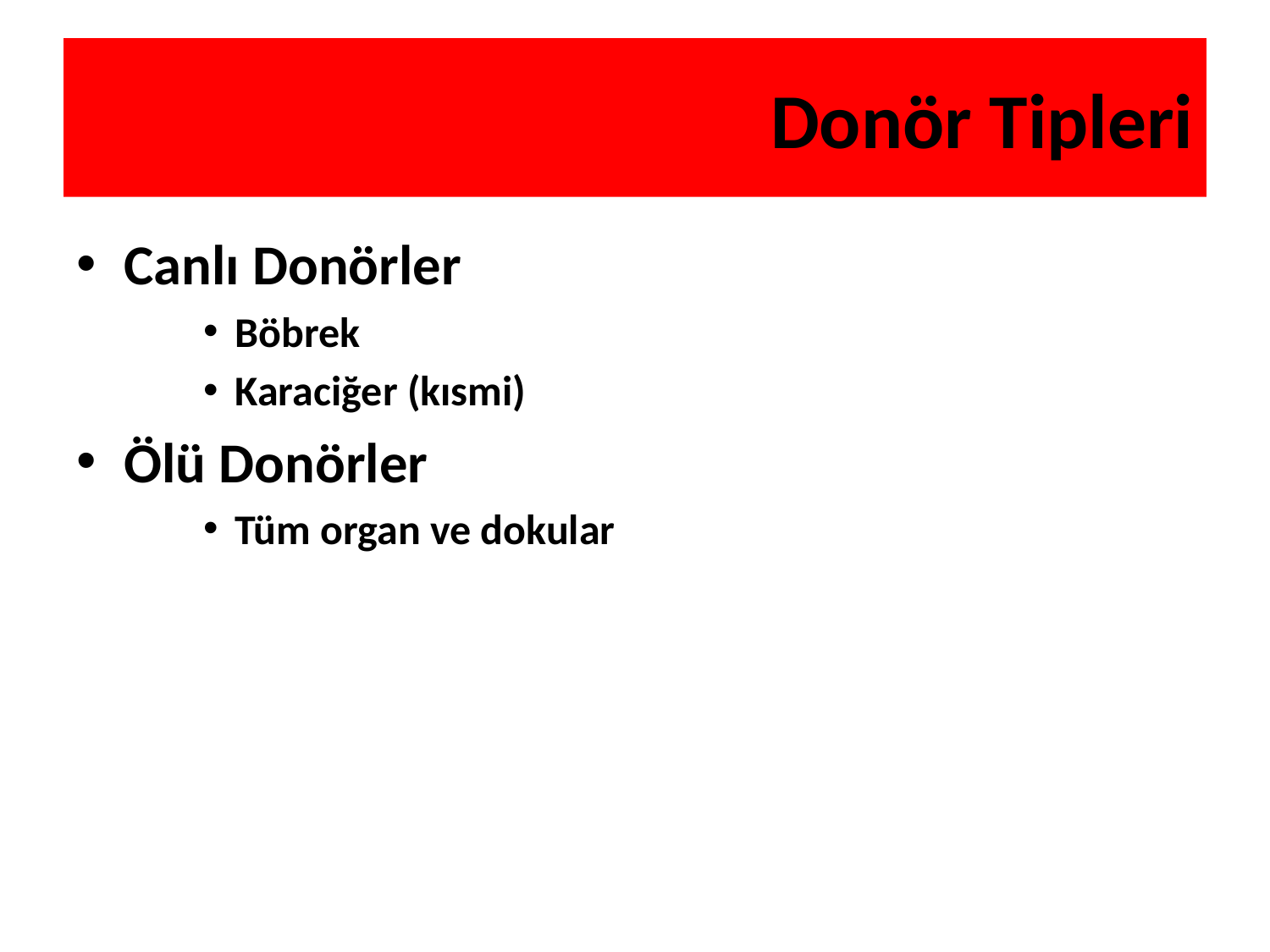

# Donör Tipleri
Canlı Donörler
Böbrek
Karaciğer (kısmi)
Ölü Donörler
Tüm organ ve dokular